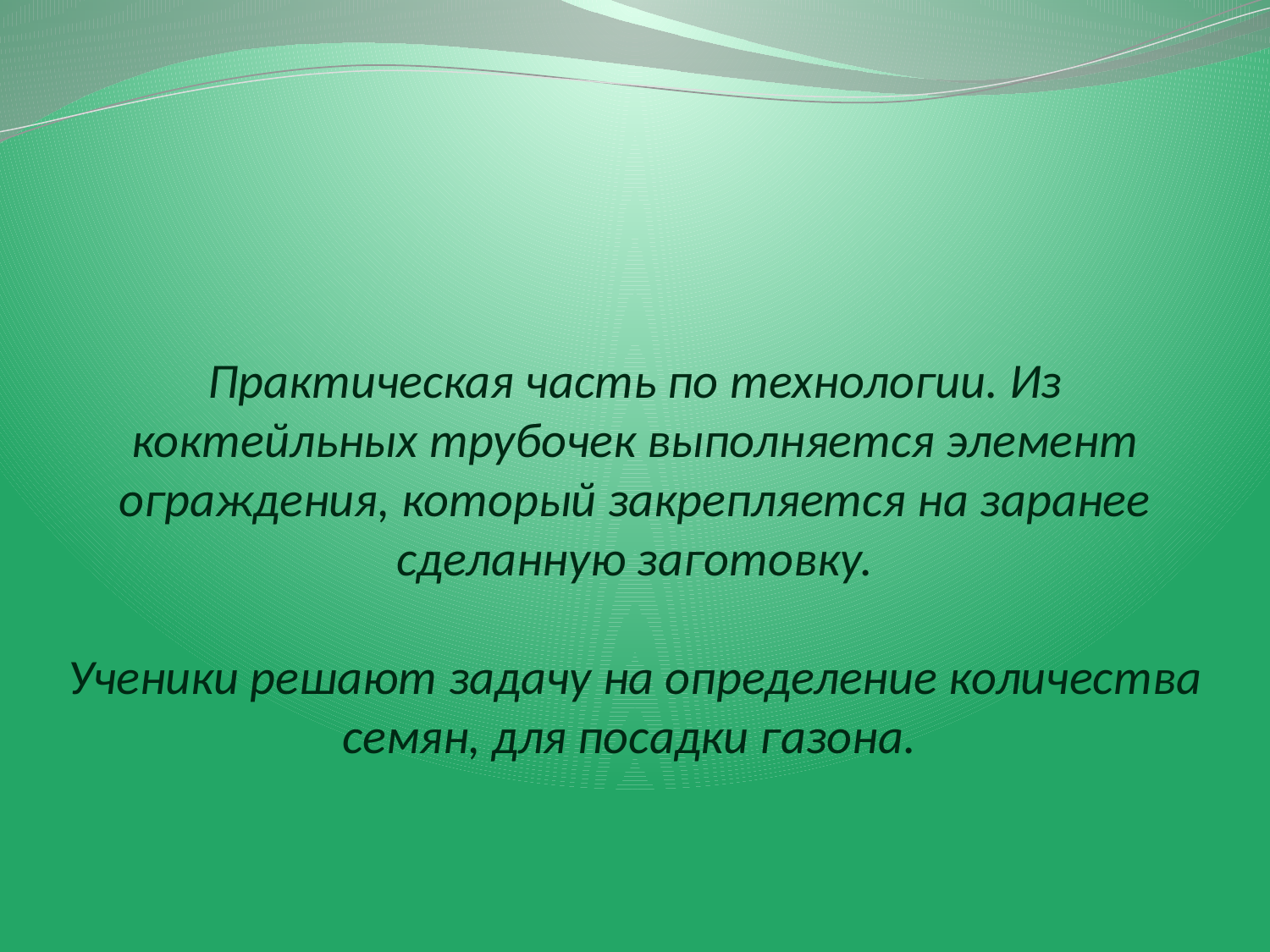

# Практическая часть по технологии. Из коктейльных трубочек выполняется элемент ограждения, который закрепляется на заранее сделанную заготовку. Ученики решают задачу на определение количества семян, для посадки газона.